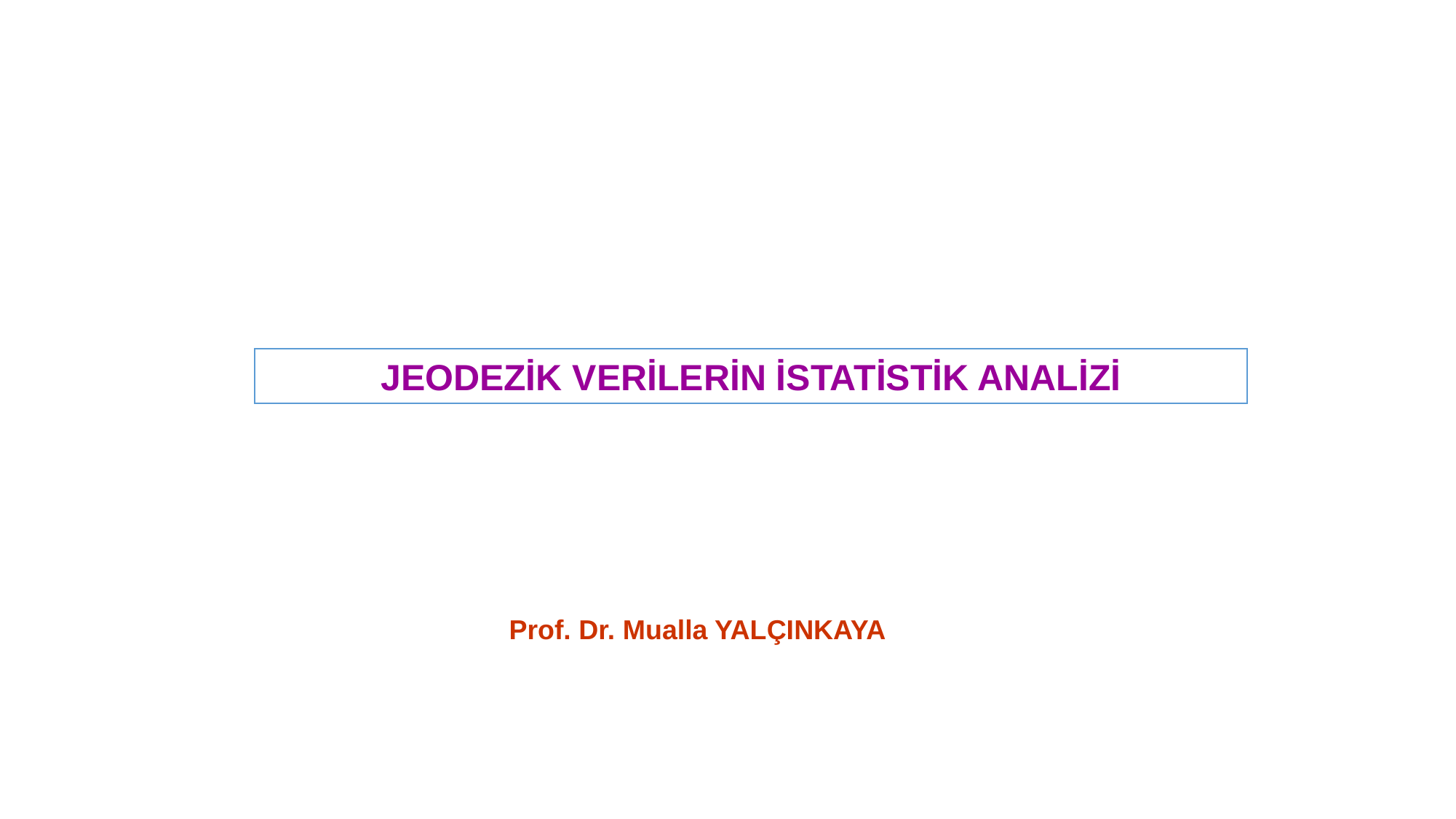

JEODEZİK VERİLERİN İSTATİSTİK ANALİZİ
Prof. Dr. Mualla YALÇINKAYA